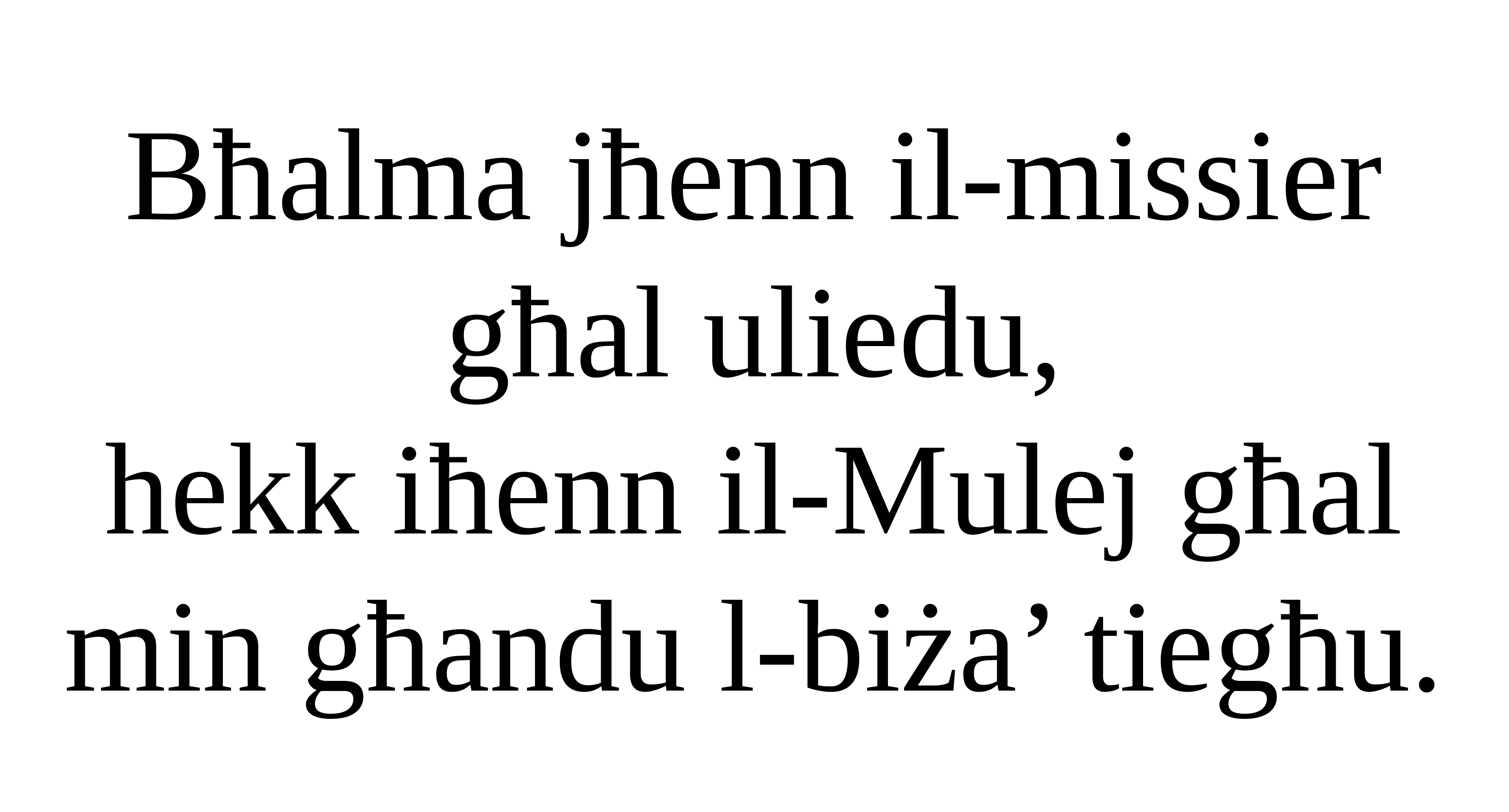

Bħalma jħenn il-missier għal uliedu,
hekk iħenn il-Mulej għal min għandu l-biża’ tiegħu.